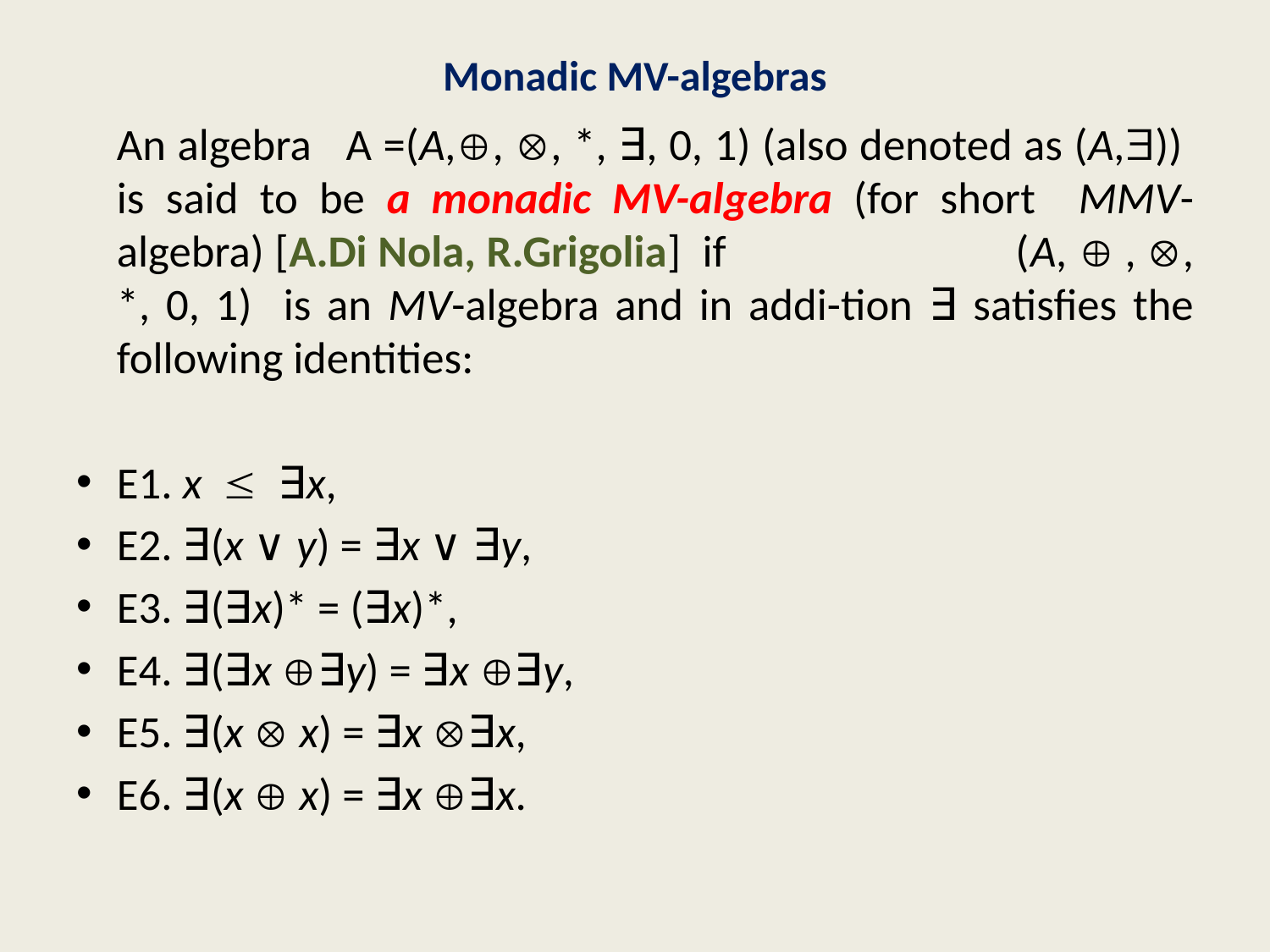

# Monadic MV-algebras
	An algebra   A =(A,⊕, ⊗, *, ∃, 0, 1) (also denoted as (A,∃))  is said to be a monadic MV-algebra (for short  MMV-algebra) [A.Di Nola, R.Grigolia]  if                           (A, ⊕ , ⊗, *, 0, 1)  is an MV-algebra and in addi-tion ∃ satisfies the following identities:

E1. x  ≤  ∃x,
E2. ∃(x ∨ y) = ∃x ∨ ∃y,
E3. ∃(∃x)* = (∃x)*,
E4. ∃(∃x ⊕∃y) = ∃x ⊕∃y,
E5. ∃(x ⊗ x) = ∃x ⊗∃x,
E6. ∃(x ⊕ x) = ∃x ⊕∃x.